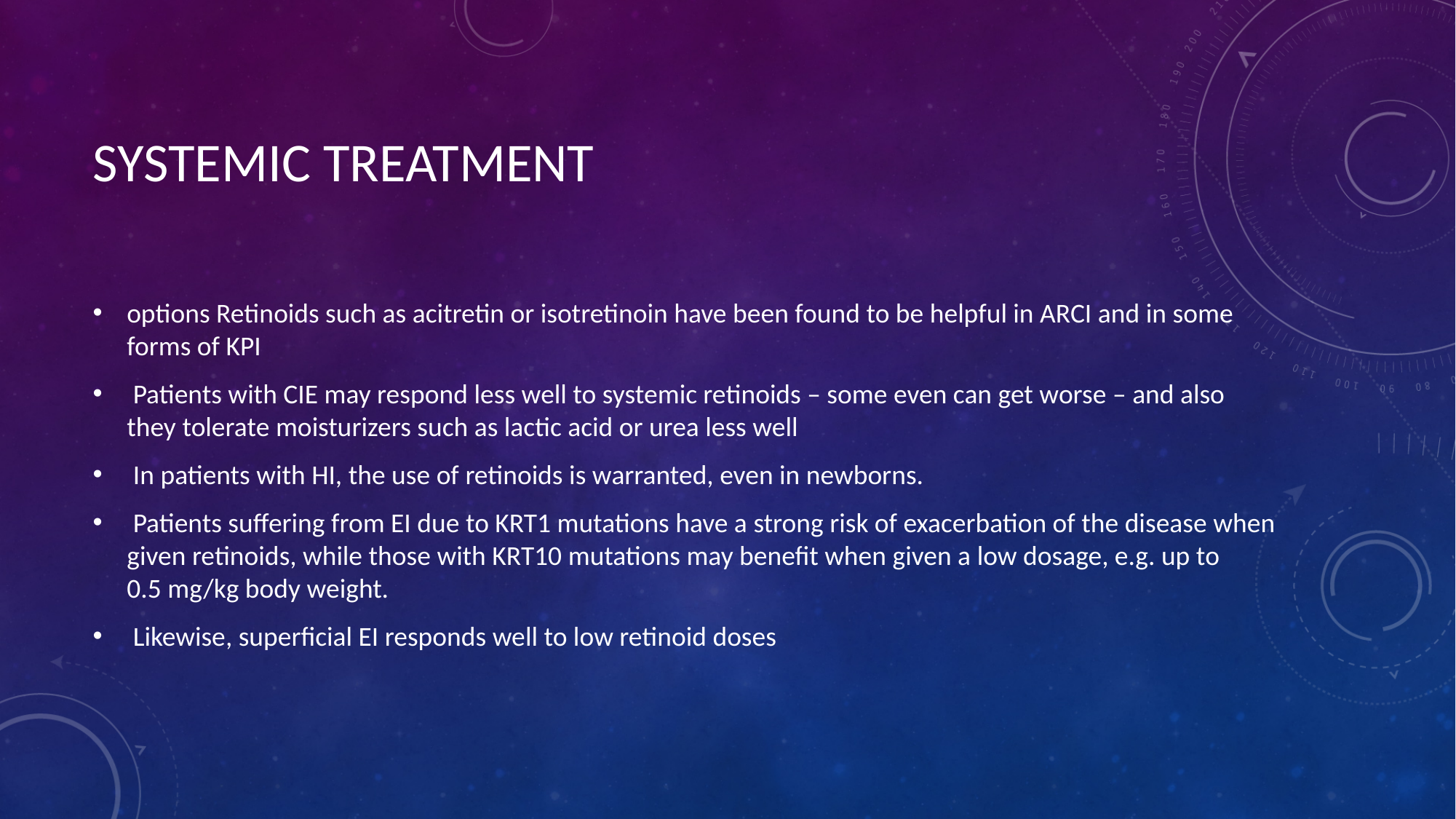

# Systemic treatment
options Retinoids such as acitretin or isotretinoin have been found to be helpful in ARCI and in some forms of KPI
 Patients with CIE may respond less well to systemic retinoids – some even can get worse – and also they tolerate moisturizers such as lactic acid or urea less well
 In patients with HI, the use of retinoids is warranted, even in newborns.
 Patients suffering from EI due to KRT1 mutations have a strong risk of exacerbation of the disease when given retinoids, while those with KRT10 mutations may benefit when given a low dosage, e.g. up to 0.5 mg/kg body weight.
 Likewise, superficial EI responds well to low retinoid doses